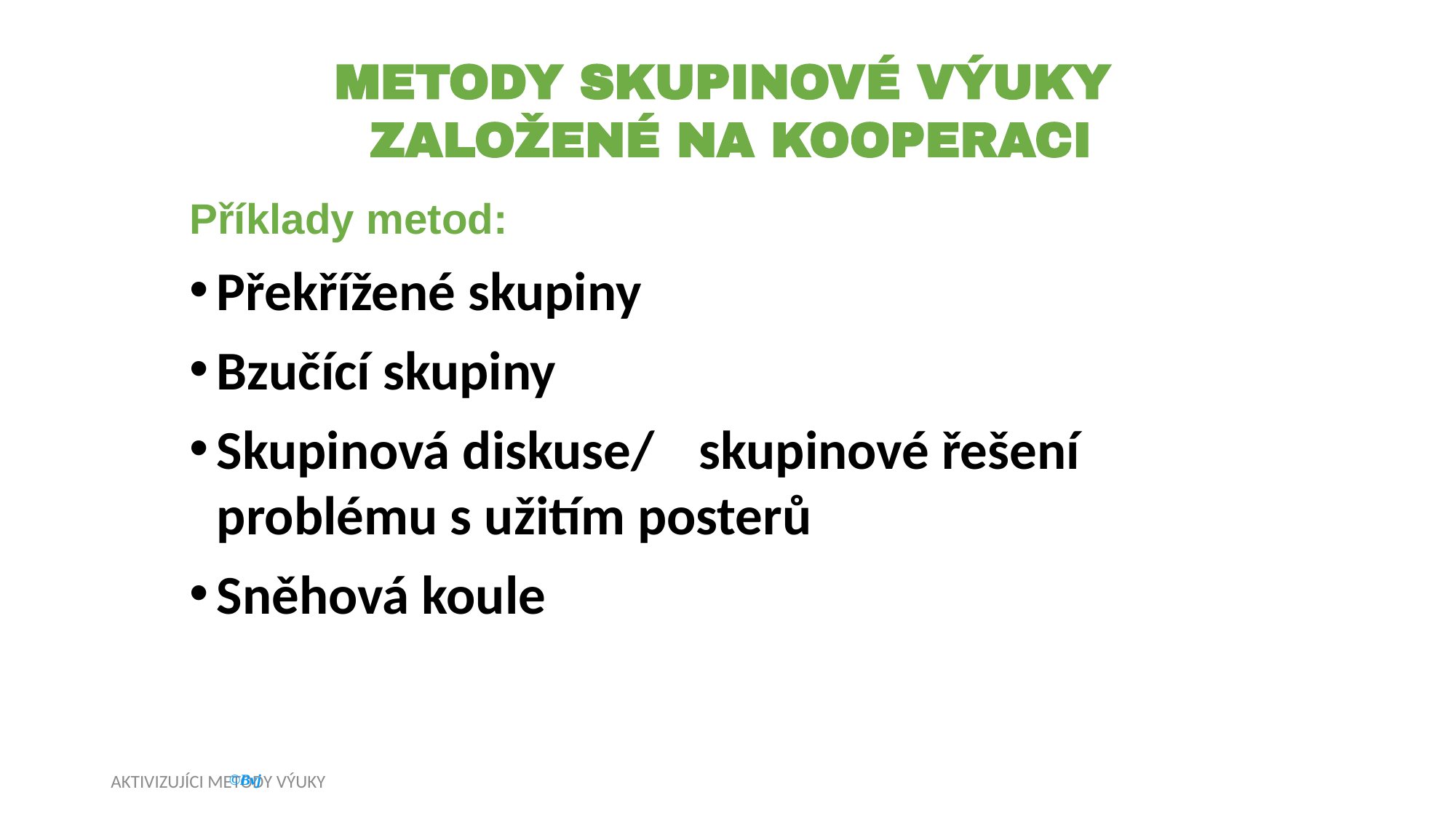

METODY SKUPINOVÉ VÝUKY  ZALOŽENÉ NA KOOPERACI
Příklady metod:
Překřížené skupiny
Bzučící skupiny
Skupinová diskuse/	skupinové řešení problému s užitím posterů
Sněhová koule
AKTIVIZUJÍCI METODY VÝUKY
32
©Bvj